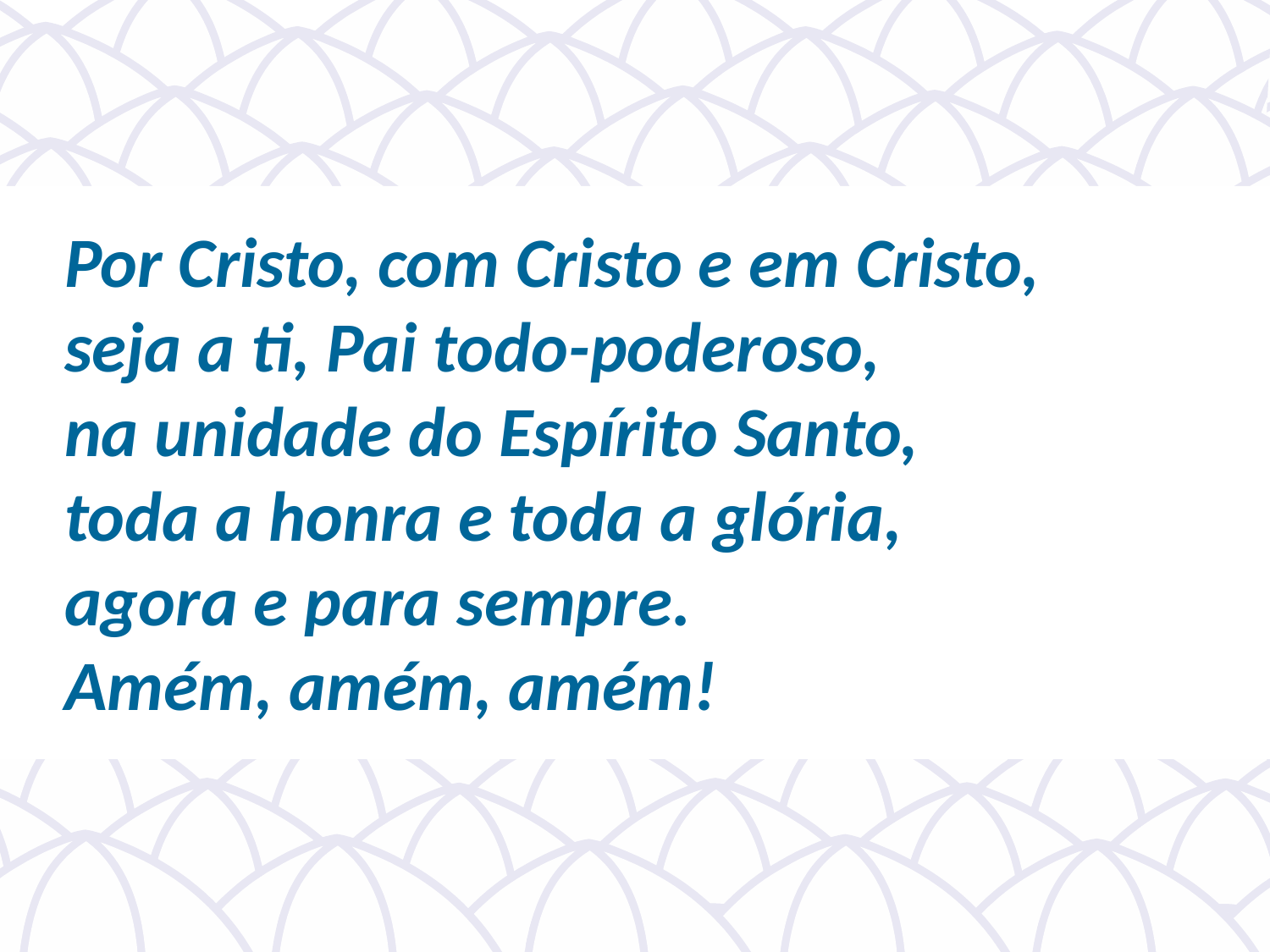

Por Cristo, com Cristo e em Cristo,
seja a ti, Pai todo-poderoso,
na unidade do Espírito Santo,
toda a honra e toda a glória,
agora e para sempre.
Amém, amém, amém!